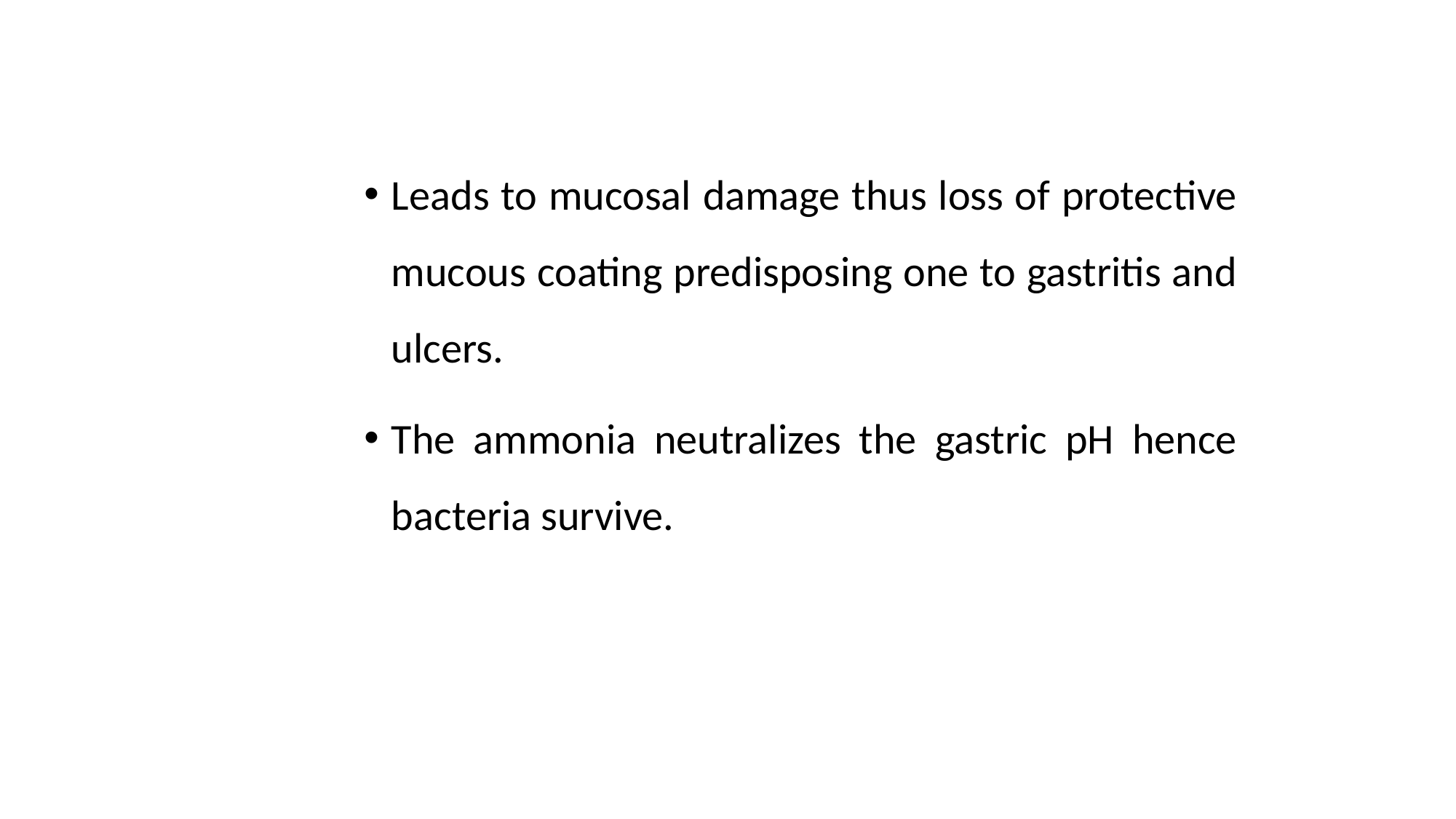

#
Leads to mucosal damage thus loss of protective mucous coating predisposing one to gastritis and ulcers.
The ammonia neutralizes the gastric pH hence bacteria survive.